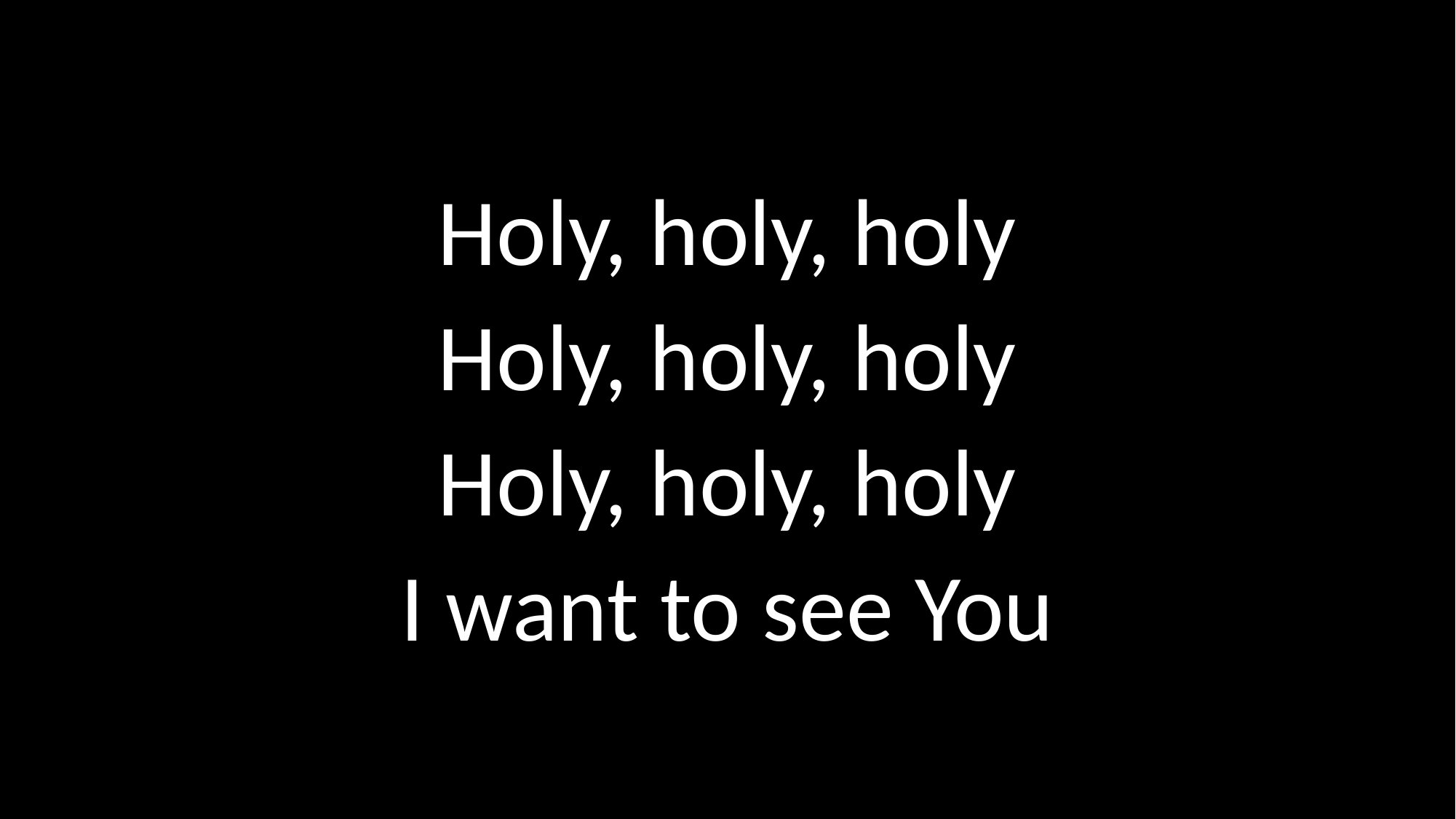

# Holy, holy, holy Holy, holy, holy Holy, holy, holy I want to see You